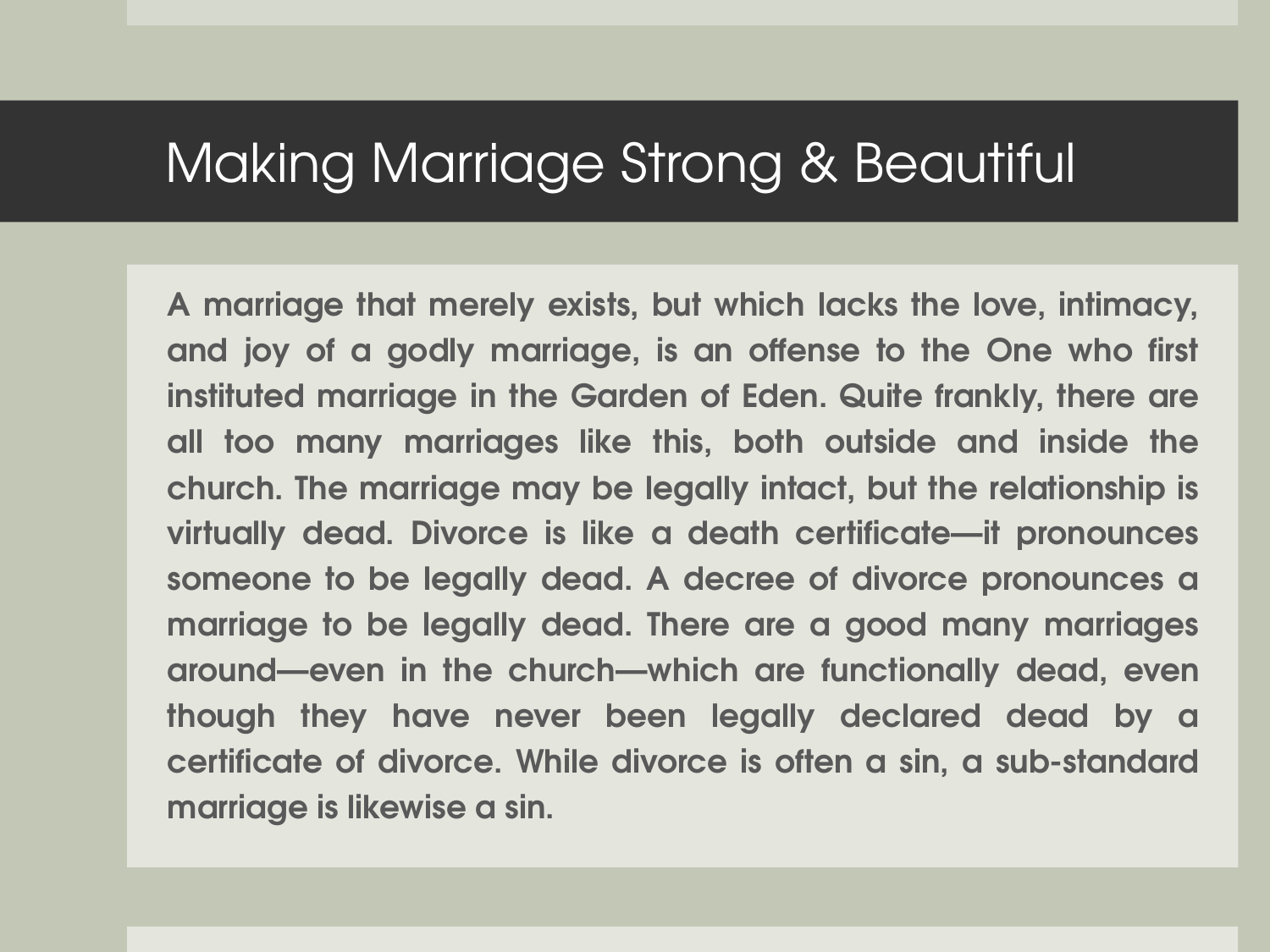

# Making Marriage Strong & Beautiful
A marriage that merely exists, but which lacks the love, intimacy, and joy of a godly marriage, is an offense to the One who first instituted marriage in the Garden of Eden. Quite frankly, there are all too many marriages like this, both outside and inside the church. The marriage may be legally intact, but the relationship is virtually dead. Divorce is like a death certificate—it pronounces someone to be legally dead. A decree of divorce pronounces a marriage to be legally dead. There are a good many marriages around—even in the church—which are functionally dead, even though they have never been legally declared dead by a certificate of divorce. While divorce is often a sin, a sub-standard marriage is likewise a sin.